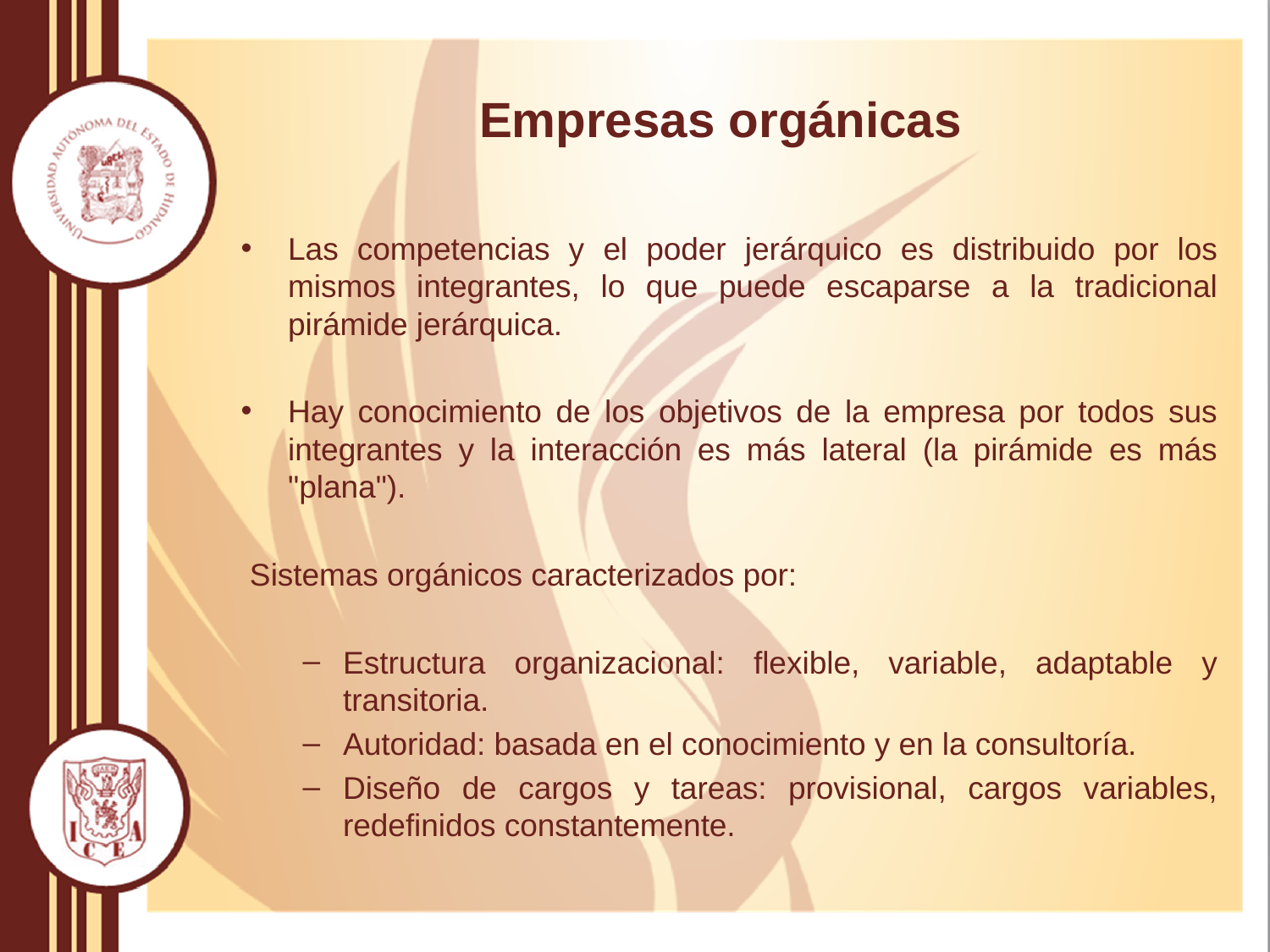

# Empresas orgánicas
Las competencias y el poder jerárquico es distribuido por los mismos integrantes, lo que puede escaparse a la tradicional pirámide jerárquica.

Hay conocimiento de los objetivos de la empresa por todos sus integrantes y la interacción es más lateral (la pirámide es más "plana").

Sistemas orgánicos caracterizados por:

Estructura organizacional: flexible, variable, adaptable y transitoria.
Autoridad: basada en el conocimiento y en la consultoría.
Diseño de cargos y tareas: provisional, cargos variables, redefinidos constantemente.